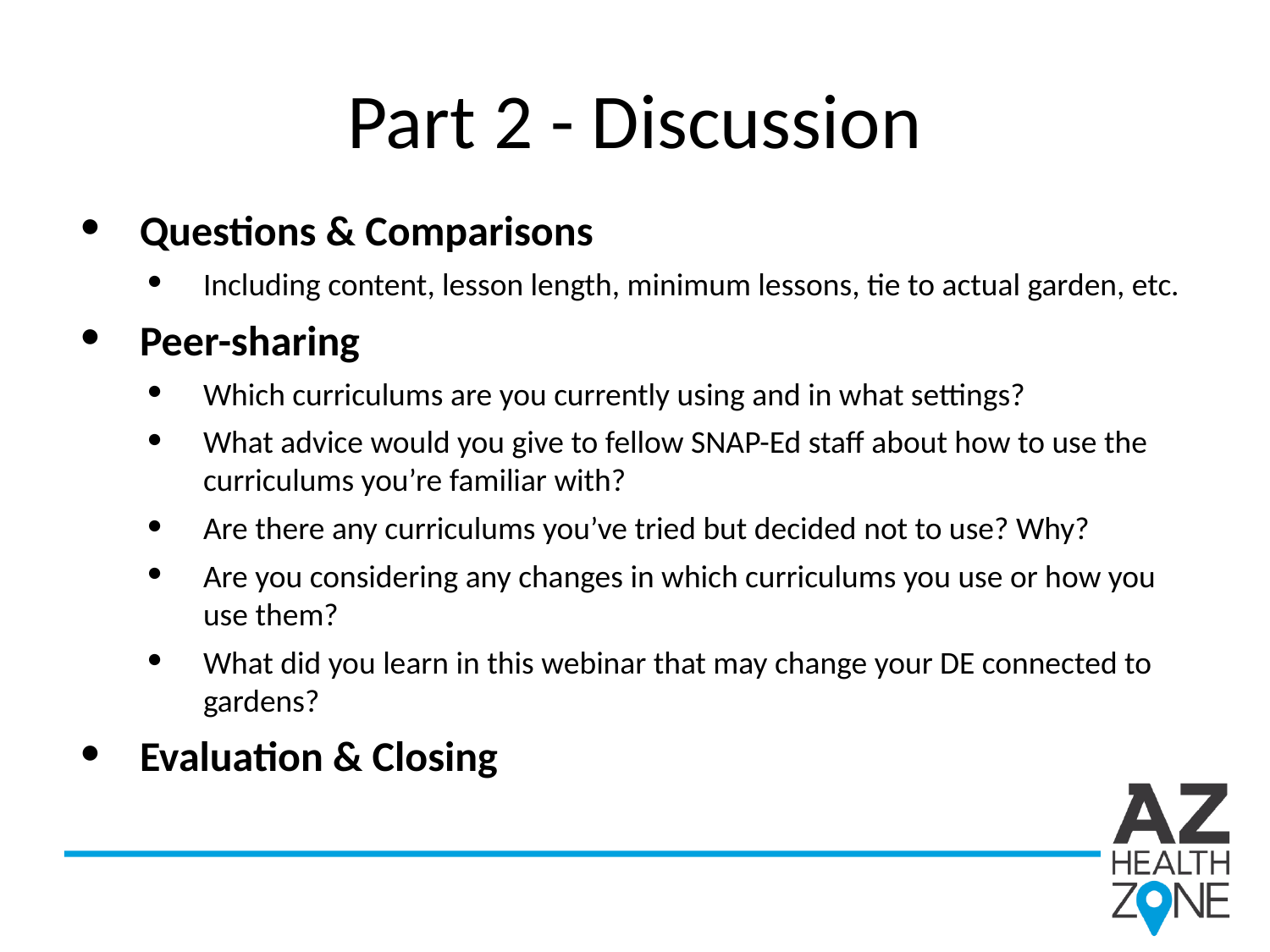

# Part 2 - Discussion
Questions & Comparisons
Including content, lesson length, minimum lessons, tie to actual garden, etc.
Peer-sharing
Which curriculums are you currently using and in what settings?
What advice would you give to fellow SNAP-Ed staff about how to use the curriculums you’re familiar with?
Are there any curriculums you’ve tried but decided not to use? Why?
Are you considering any changes in which curriculums you use or how you use them?
What did you learn in this webinar that may change your DE connected to gardens?
Evaluation & Closing